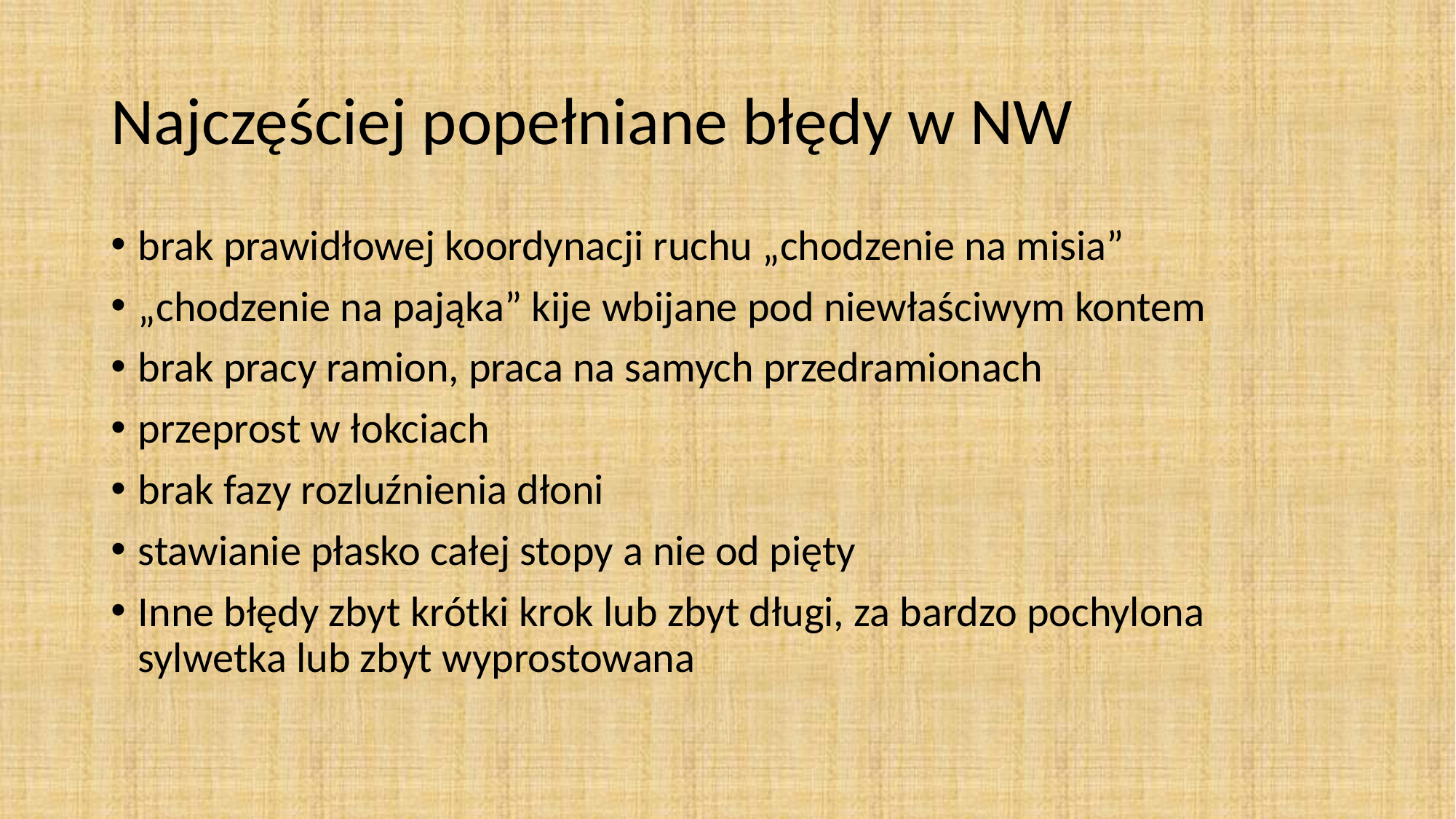

# Najczęściej popełniane błędy w NW
brak prawidłowej koordynacji ruchu „chodzenie na misia”
„chodzenie na pająka” kije wbijane pod niewłaściwym kontem
brak pracy ramion, praca na samych przedramionach
przeprost w łokciach
brak fazy rozluźnienia dłoni
stawianie płasko całej stopy a nie od pięty
Inne błędy zbyt krótki krok lub zbyt długi, za bardzo pochylona sylwetka lub zbyt wyprostowana